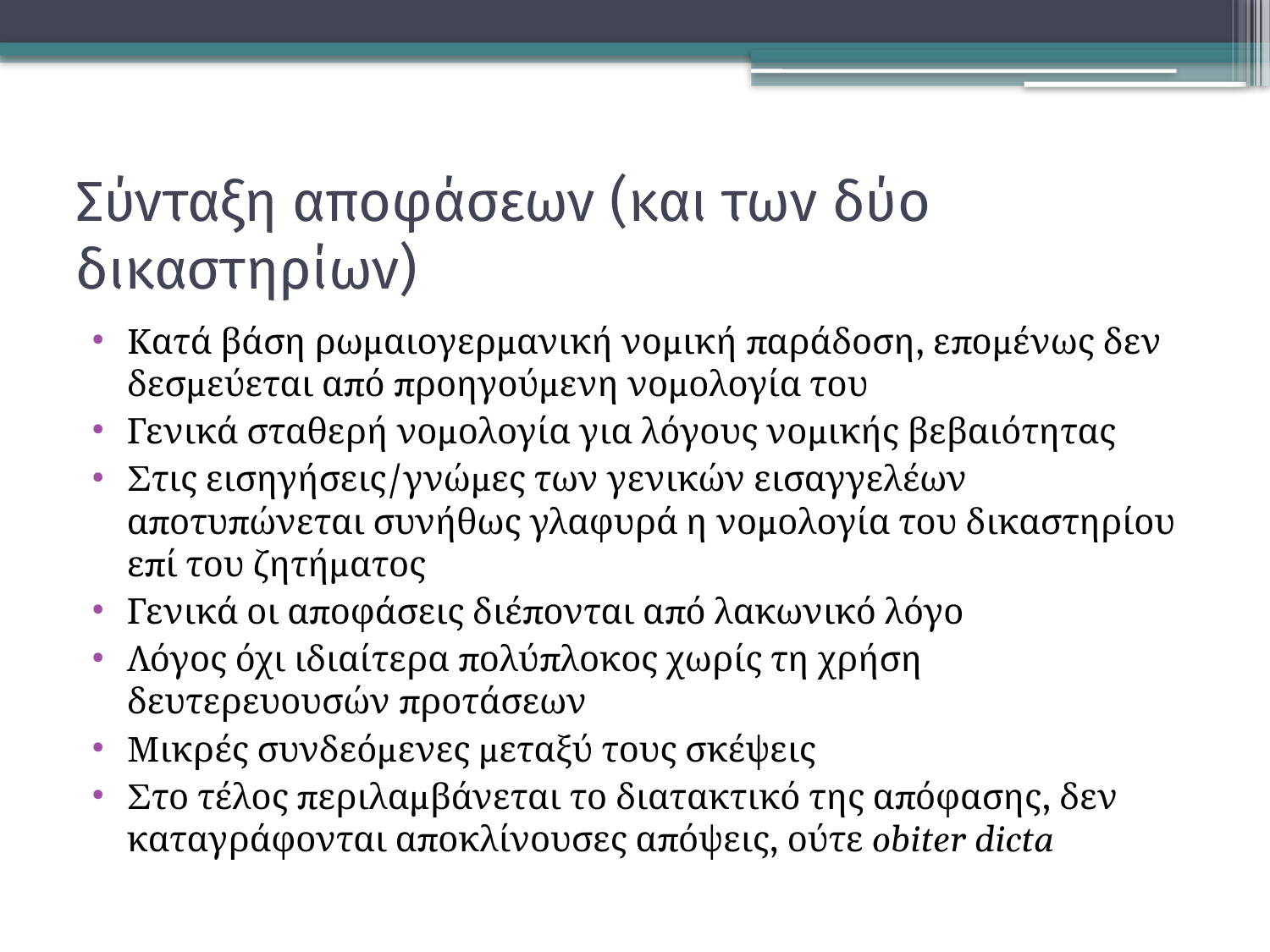

# Σύνταξη αποφάσεων (και των δύο δικαστηρίων)
Κατά βάση ρωμαιογερμανική νομική παράδοση, επομένως δεν δεσμεύεται από προηγούμενη νομολογία του
Γενικά σταθερή νομολογία για λόγους νομικής βεβαιότητας
Στις εισηγήσεις/γνώμες των γενικών εισαγγελέων αποτυπώνεται συνήθως γλαφυρά η νομολογία του δικαστηρίου επί του ζητήματος
Γενικά οι αποφάσεις διέπονται από λακωνικό λόγο
Λόγος όχι ιδιαίτερα πολύπλοκος χωρίς τη χρήση δευτερευουσών προτάσεων
Μικρές συνδεόμενες μεταξύ τους σκέψεις
Στο τέλος περιλαμβάνεται το διατακτικό της απόφασης, δεν καταγράφονται αποκλίνουσες απόψεις, ούτε obiter dicta